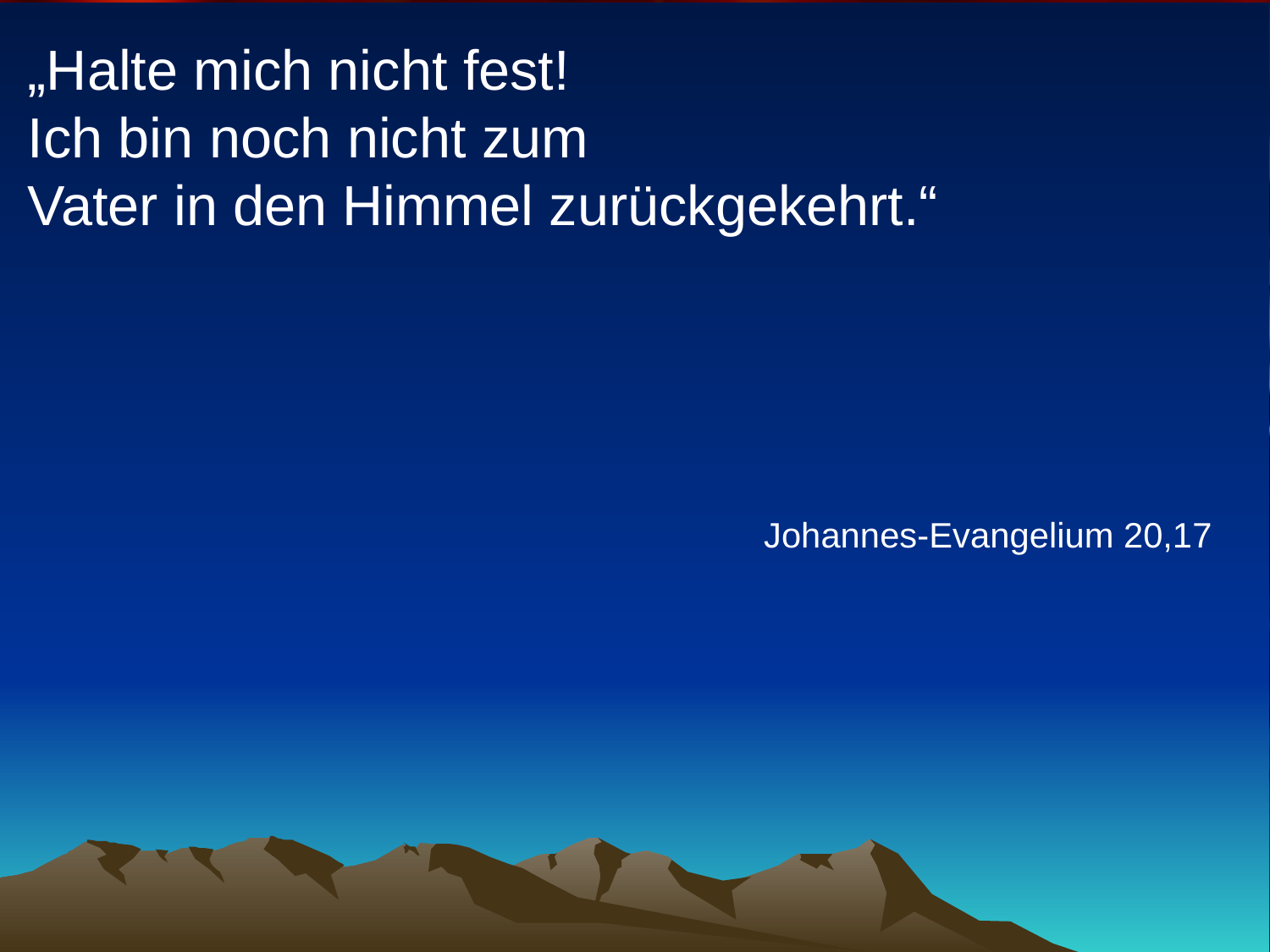

# „Halte mich nicht fest! Ich bin noch nicht zum Vater in den Himmel zurückgekehrt.“
Johannes-Evangelium 20,17